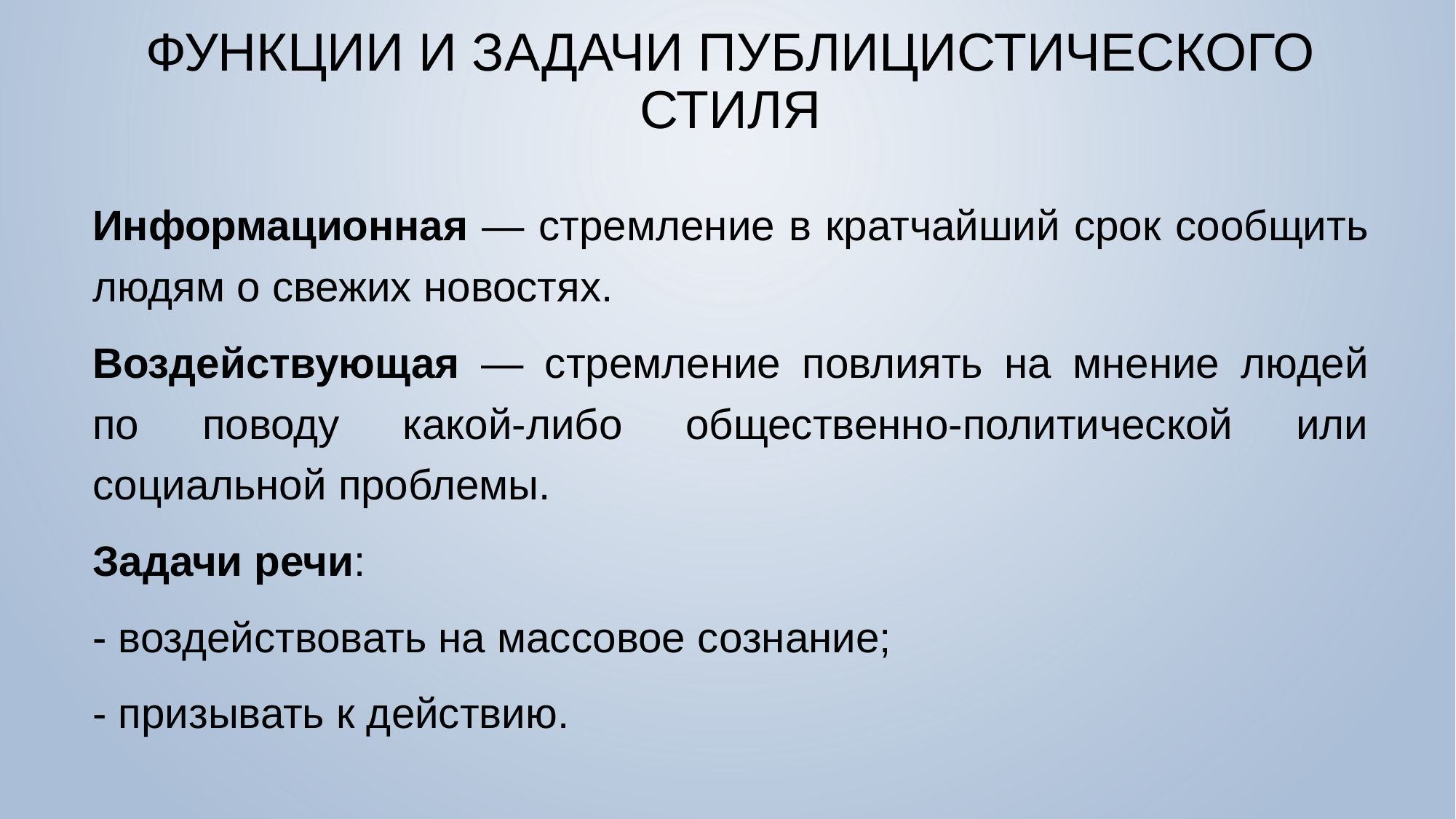

# Функции и задачи публицистического стиля
Информационная — стремление в кратчайший срок сообщить людям о свежих новостях.
Воздействующая — стремление повлиять на мнение людей по поводу какой-либо общественно-политической или социальной проблемы.
Задачи речи:
- воздействовать на массовое сознание;
- призывать к действию.